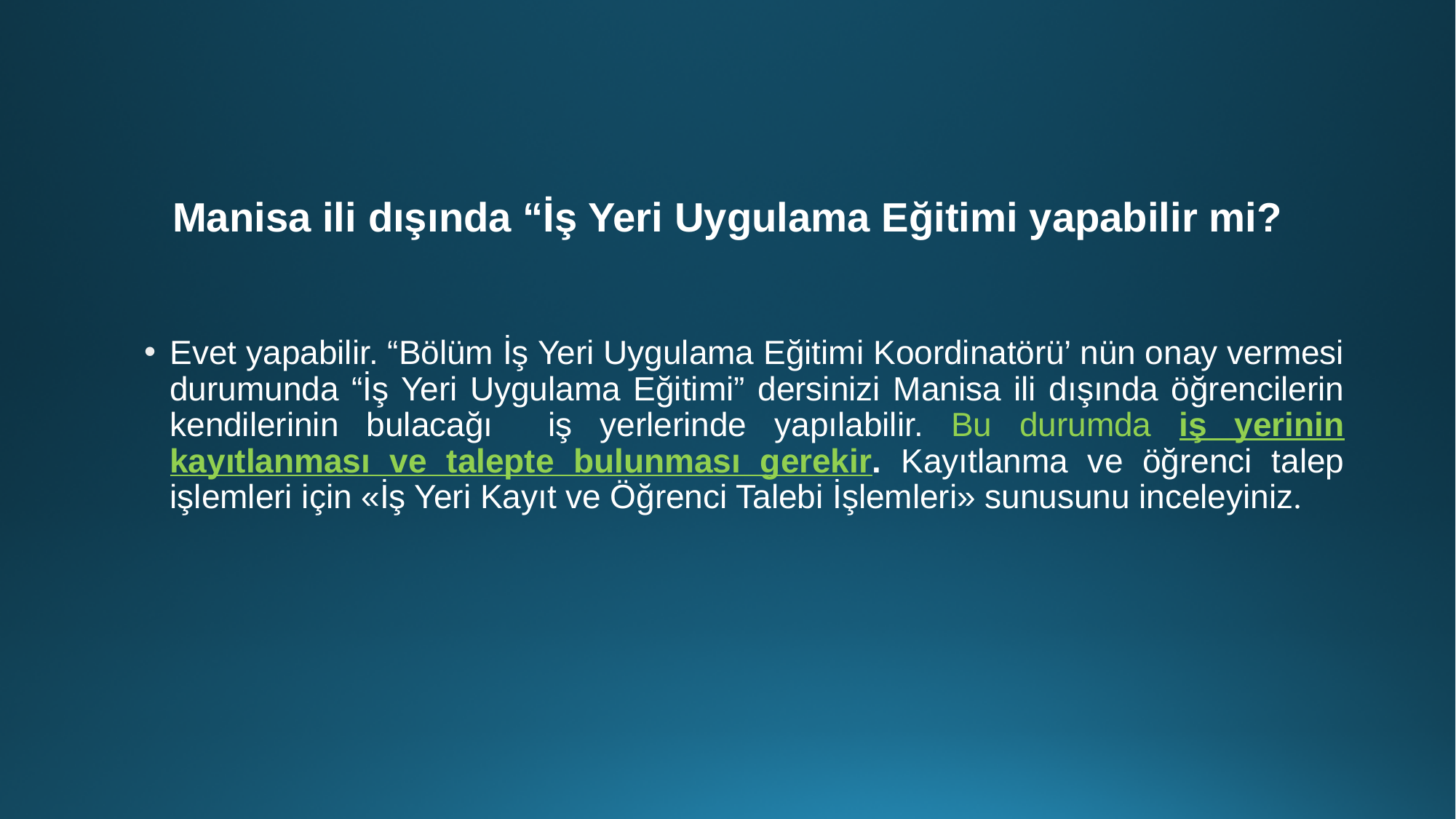

# Manisa ili dışında “İş Yeri Uygulama Eğitimi yapabilir mi?
Evet yapabilir. “Bölüm İş Yeri Uygulama Eğitimi Koordinatörü’ nün onay vermesi durumunda “İş Yeri Uygulama Eğitimi” dersinizi Manisa ili dışında öğrencilerin kendilerinin bulacağı  iş yerlerinde yapılabilir. Bu durumda iş yerinin kayıtlanması ve talepte bulunması gerekir. Kayıtlanma ve öğrenci talep işlemleri için «İş Yeri Kayıt ve Öğrenci Talebi İşlemleri» sunusunu inceleyiniz.